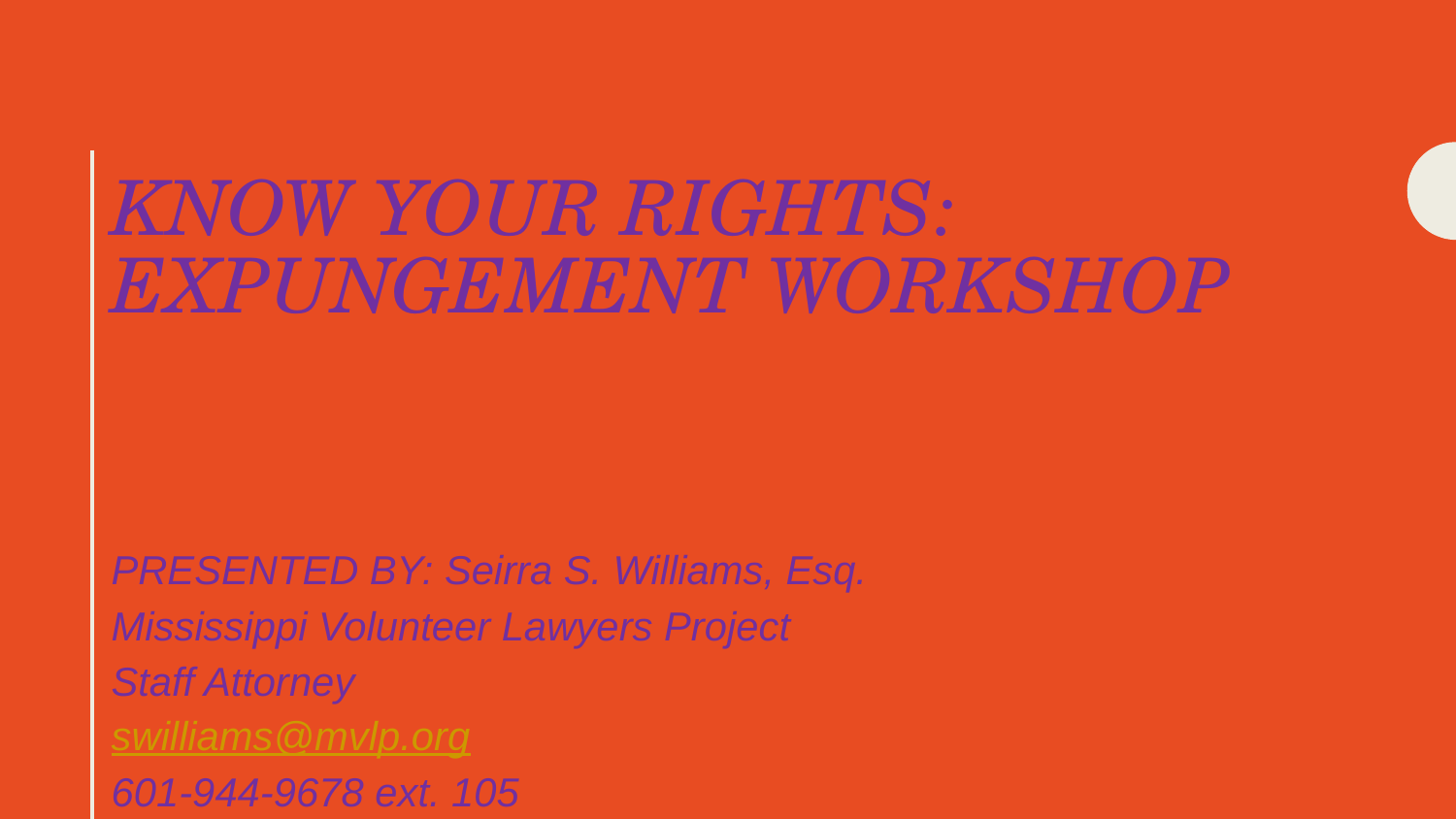

# Know your Rights: Expungement workshop
PRESENTED BY: Seirra S. Williams, Esq.
Mississippi Volunteer Lawyers Project
Staff Attorney
swilliams@mvlp.org
601-944-9678 ext. 105